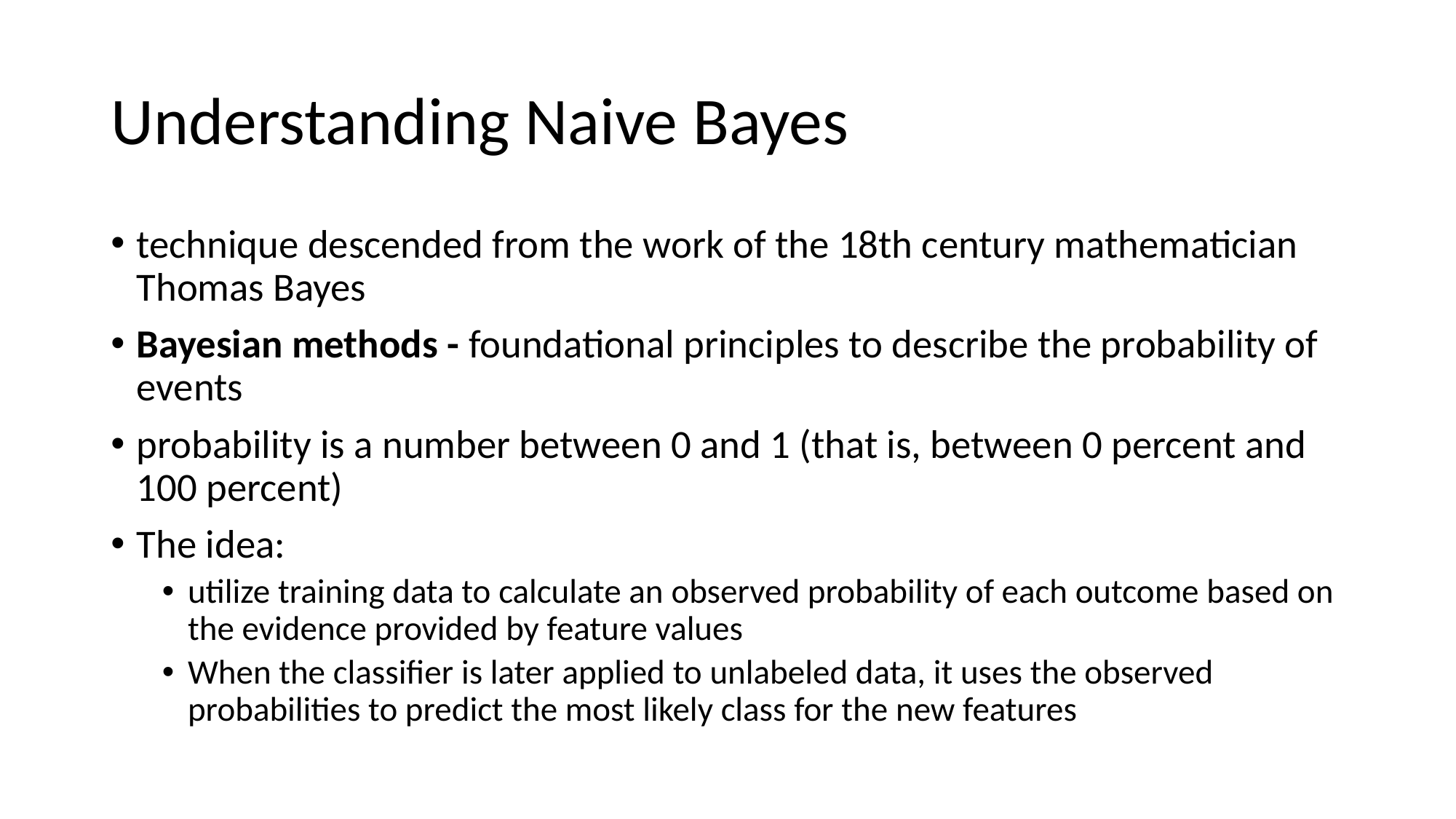

# Understanding Naive Bayes
technique descended from the work of the 18th century mathematician Thomas Bayes
Bayesian methods - foundational principles to describe the probability of events
probability is a number between 0 and 1 (that is, between 0 percent and 100 percent)
The idea:
utilize training data to calculate an observed probability of each outcome based on the evidence provided by feature values
When the classifier is later applied to unlabeled data, it uses the observed probabilities to predict the most likely class for the new features